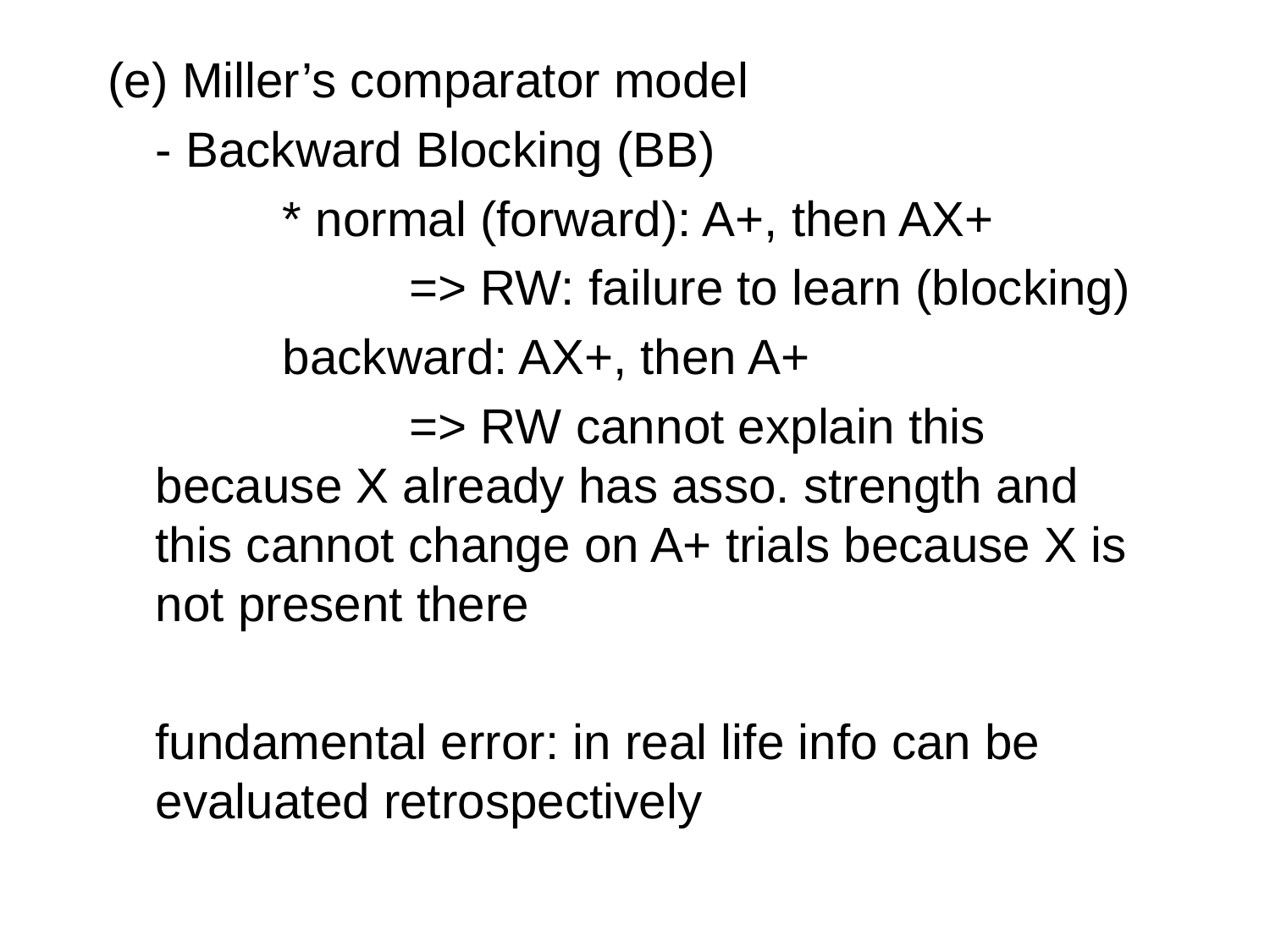

(e) Miller’s comparator model
	- Backward Blocking (BB)
		* normal (forward): A+, then AX+
			=> RW: failure to learn (blocking)
		backward: AX+, then A+
			=> RW cannot explain this because X already has asso. strength and this cannot change on A+ trials because X is not present there

	fundamental error: in real life info can be evaluated retrospectively